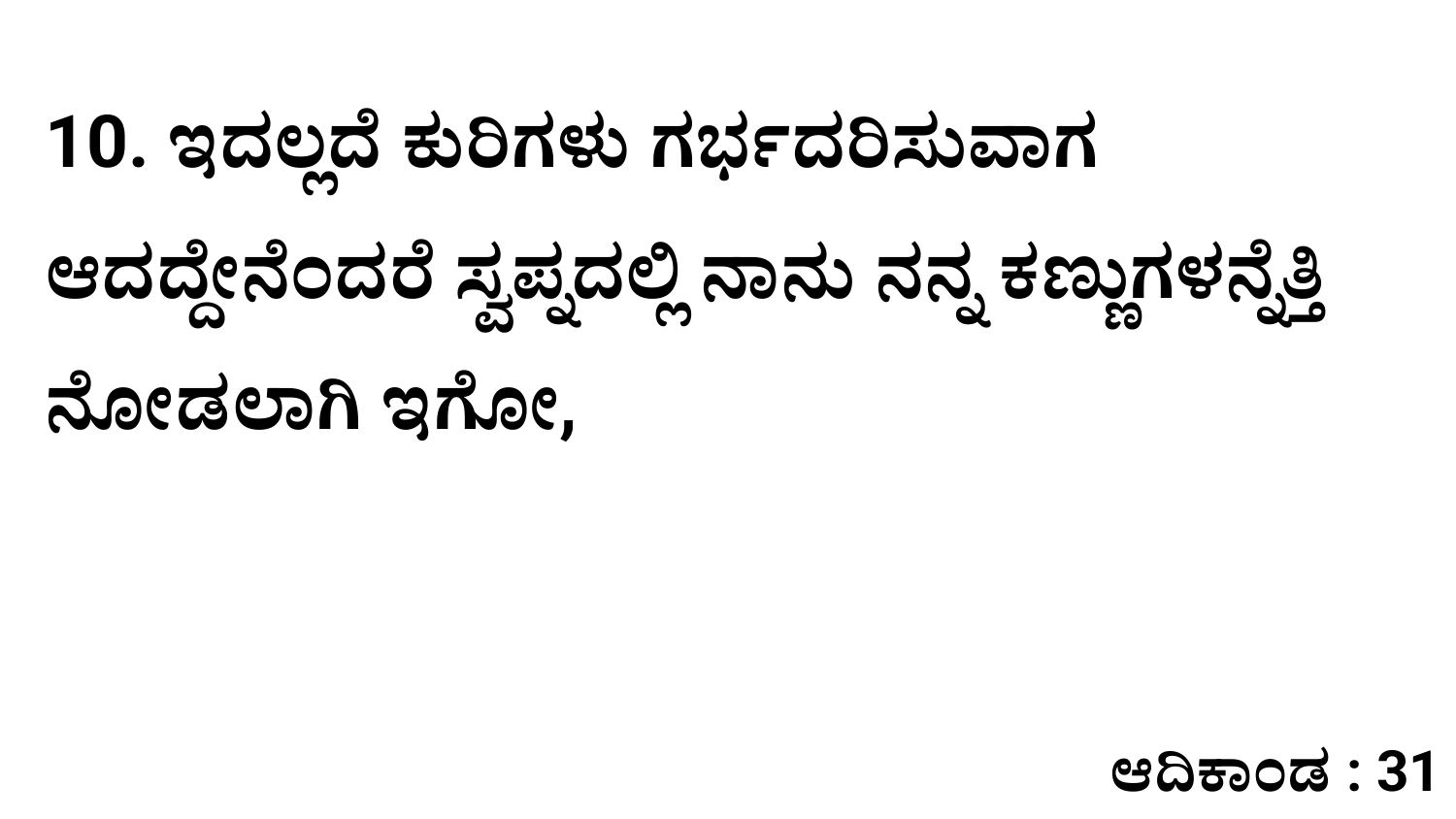

10. ಇದಲ್ಲದೆ ಕುರಿಗಳು ಗರ್ಭದರಿಸುವಾಗ ಆದದ್ದೇನೆಂದರೆ ಸ್ವಪ್ನದಲ್ಲಿ ನಾನು ನನ್ನ ಕಣ್ಣುಗಳನ್ನೆತ್ತಿ ನೋಡಲಾಗಿ ಇಗೋ,
ಆದಿಕಾಂಡ : 31